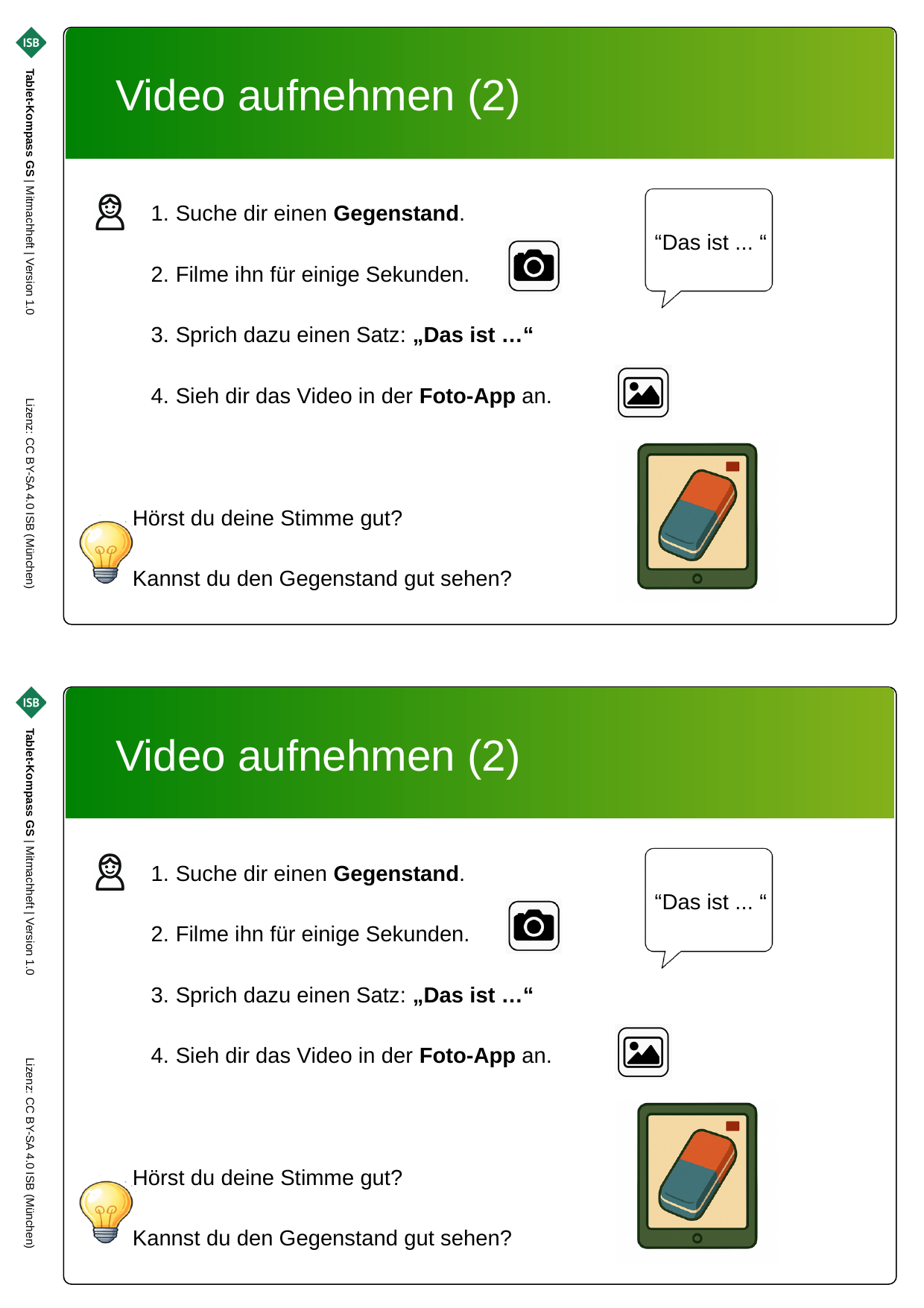

Video aufnehmen (2)

 Suche dir einen Gegenstand.

 Filme ihn für einige Sekunden.

 Sprich dazu einen Satz: „Das ist …“

 Sieh dir das Video in der Foto-App an.

Hörst du deine Stimme gut?

Kannst du den Gegenstand gut sehen?
“Das ist ... “

Tablet-Kompass GS | Mitmachheft | Version 1.0                          Lizenz: CC BY-SA 4.0 ISB (München)
Titelseite

Video aufnehmen (2)

 Suche dir einen Gegenstand.

 Filme ihn für einige Sekunden.

 Sprich dazu einen Satz: „Das ist …“

 Sieh dir das Video in der Foto-App an.

Hörst du deine Stimme gut?

Kannst du den Gegenstand gut sehen?
“Das ist ... “

Tablet-Kompass GS | Mitmachheft | Version 1.0                          Lizenz: CC BY-SA 4.0 ISB (München)